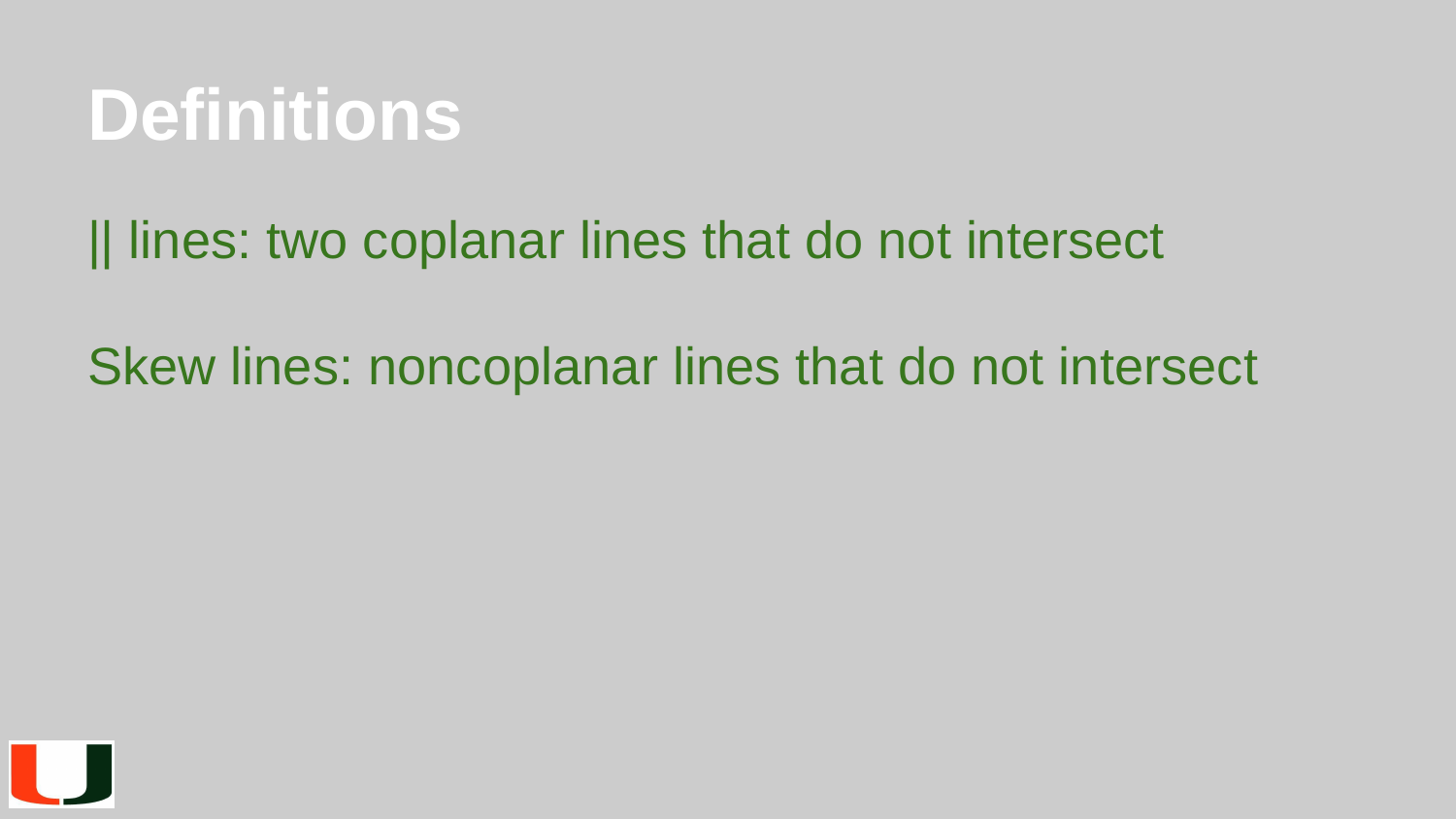

# Definitions
|| lines: two coplanar lines that do not intersect

Skew lines: noncoplanar lines that do not intersect